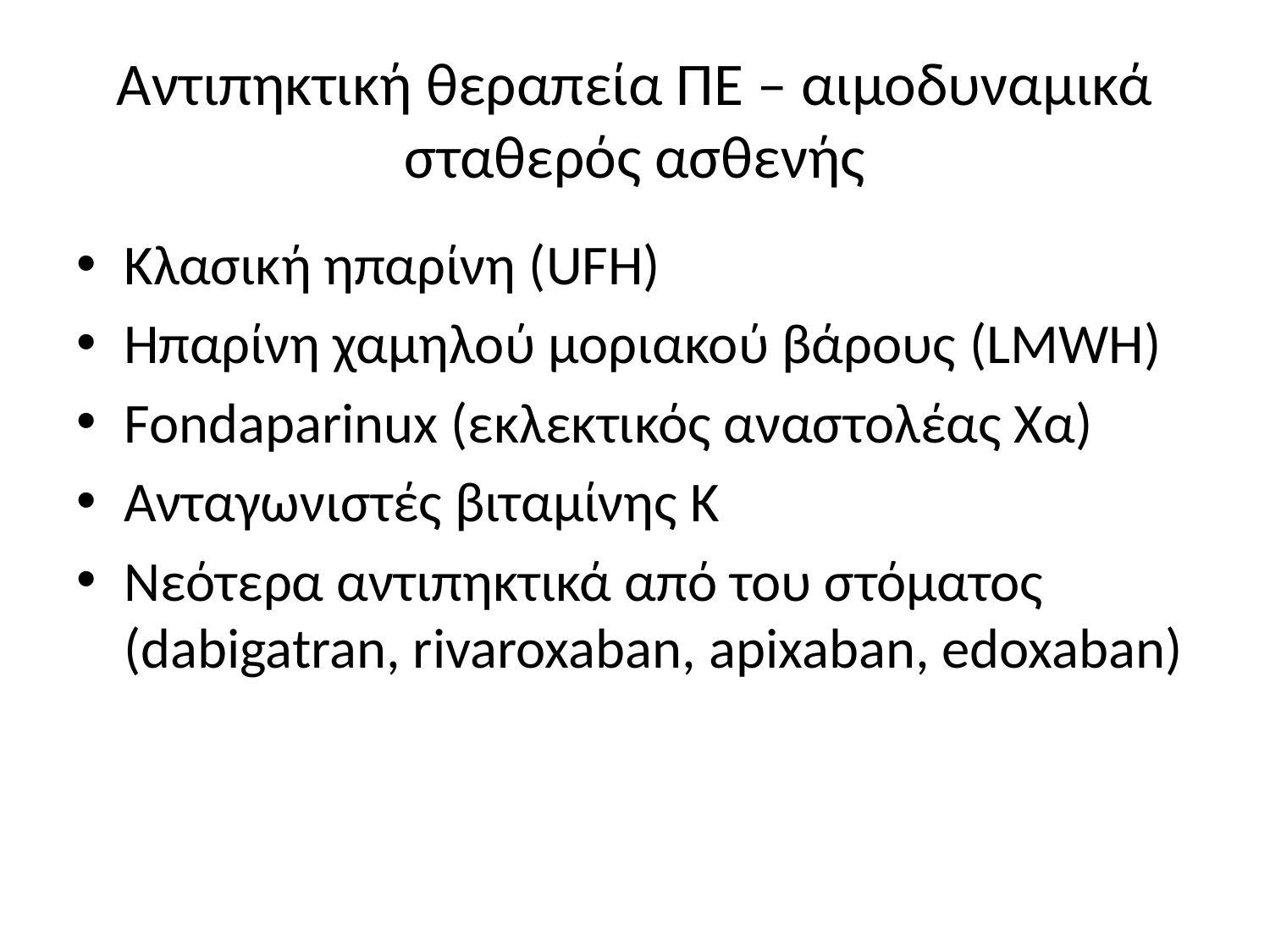

# Αντιπηκτική θεραπεία ΠΕ – αιμοδυναμικά σταθερός ασθενής
Κλασική ηπαρίνη (UFH)
Ηπαρίνη χαμηλού μοριακού βάρους (LMWH)
Fondaparinux (εκλεκτικός αναστολέας Χα)
Ανταγωνιστές βιταμίνης Κ
Νεότερα αντιπηκτικά από του στόματος (dabigatran, rivaroxaban, apixaban, edoxaban)